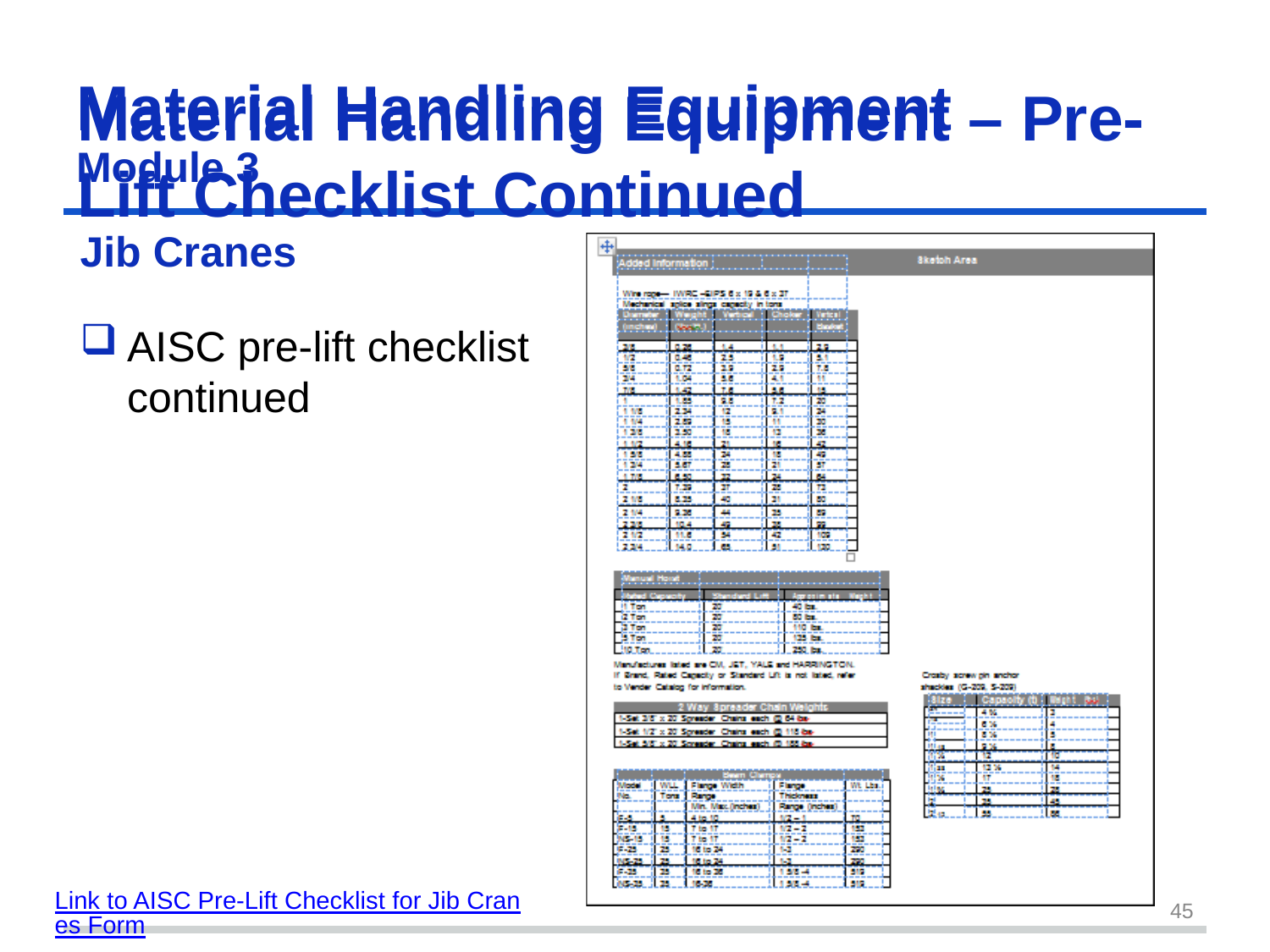

Material Handling	Equipment
# Material Handling Equipment – Pre-Lift Checklist Continued
Module 3
Jib Cranes

AISC pre-lift checklist continued

Link to AISC Pre-Lift Checklist for Jib Cranes Form
45